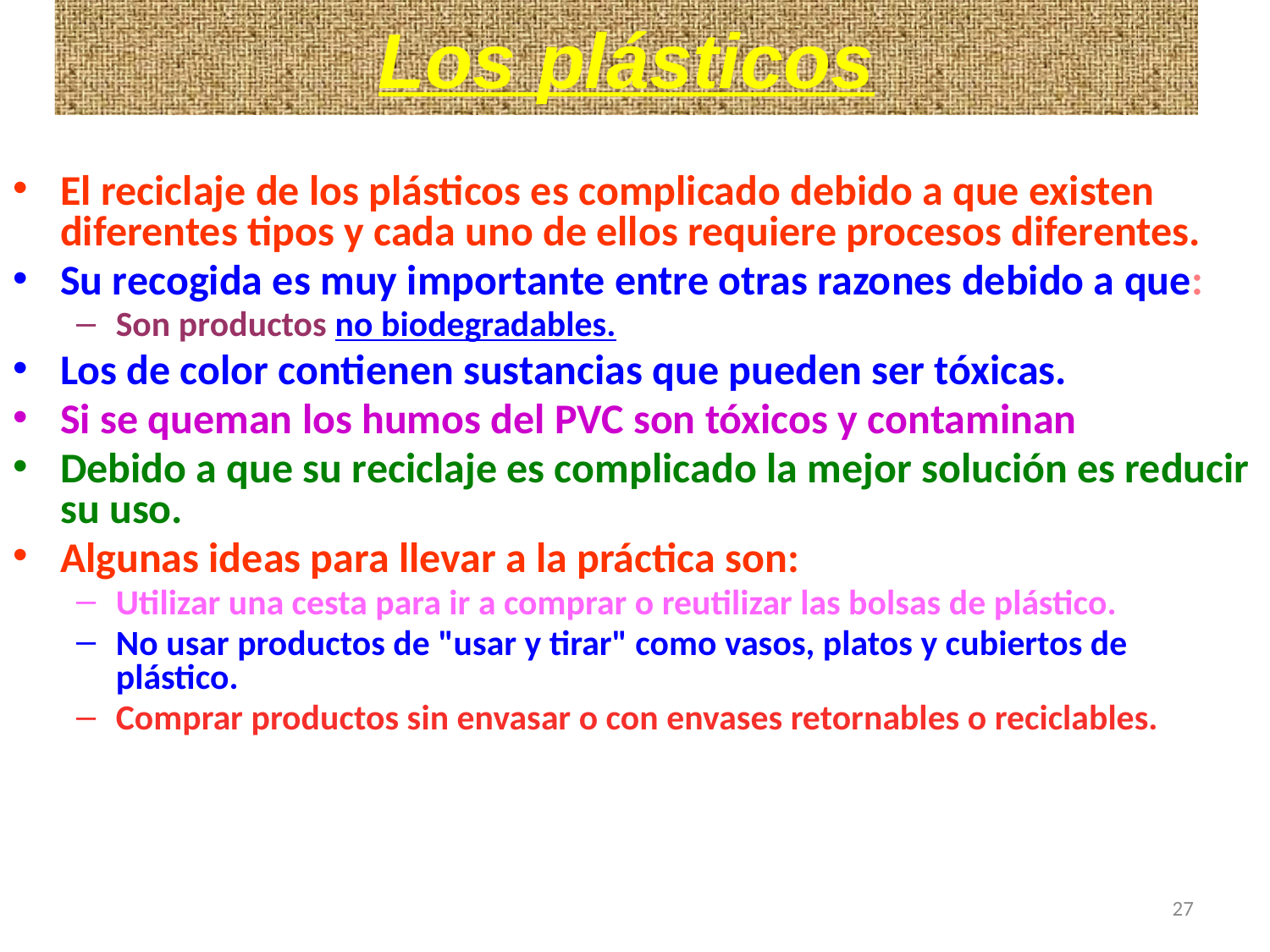

# Los plásticos
El reciclaje de los plásticos es complicado debido a que existen diferentes tipos y cada uno de ellos requiere procesos diferentes.
Su recogida es muy importante entre otras razones debido a que:
Son productos no biodegradables.
Los de color contienen sustancias que pueden ser tóxicas.
Si se queman los humos del PVC son tóxicos y contaminan
Debido a que su reciclaje es complicado la mejor solución es reducir su uso.
Algunas ideas para llevar a la práctica son:
Utilizar una cesta para ir a comprar o reutilizar las bolsas de plástico.
No usar productos de "usar y tirar" como vasos, platos y cubiertos de plástico.
Comprar productos sin envasar o con envases retornables o reciclables.

27